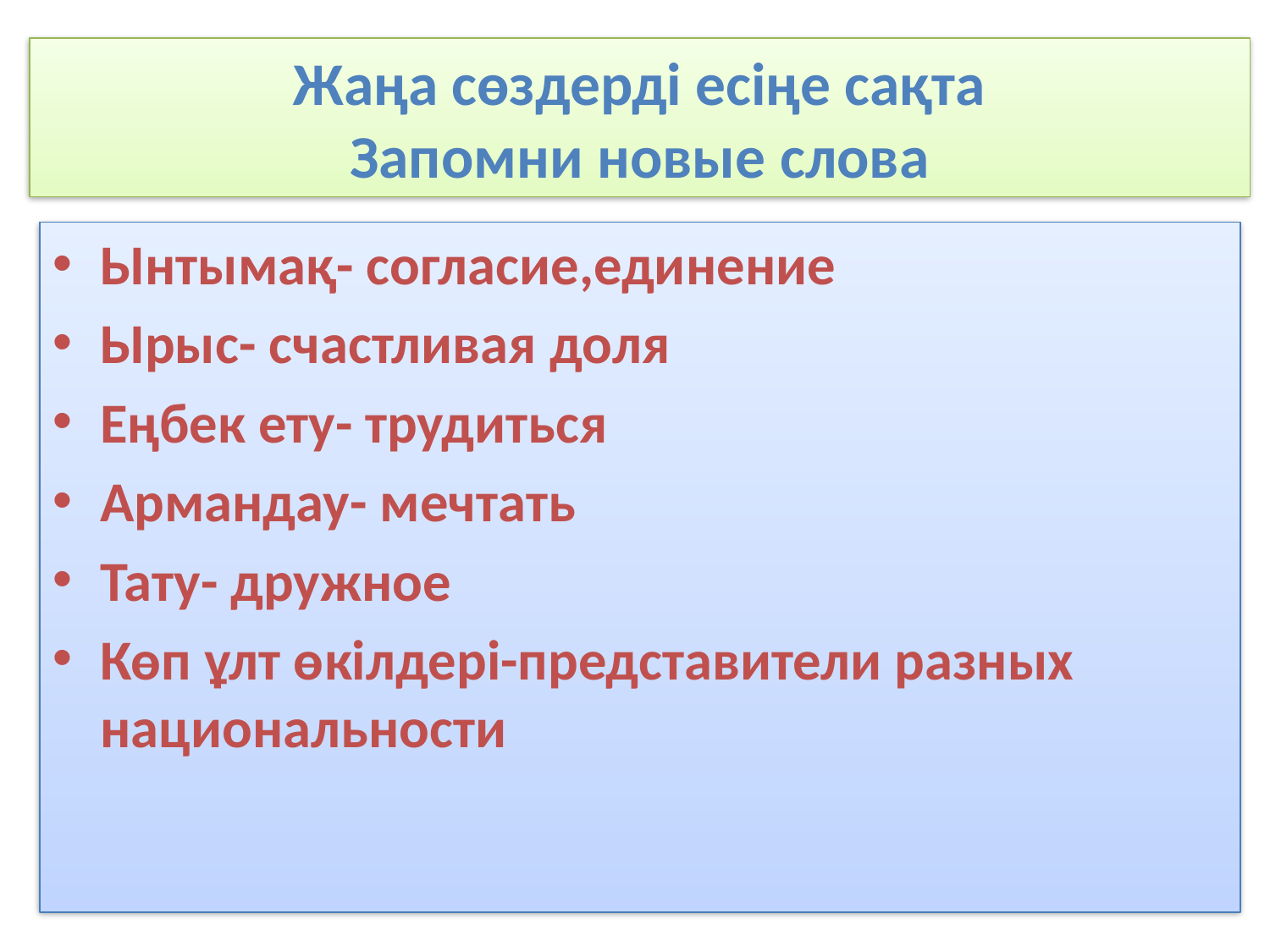

# Жаңа сөздерді есіңе сақта Запомни новые слова
Ынтымақ- согласие,единение
Ырыс- счастливая доля
Еңбек ету- трудиться
Армандау- мечтать
Тату- дружное
Көп ұлт өкілдері-представители разных национальности